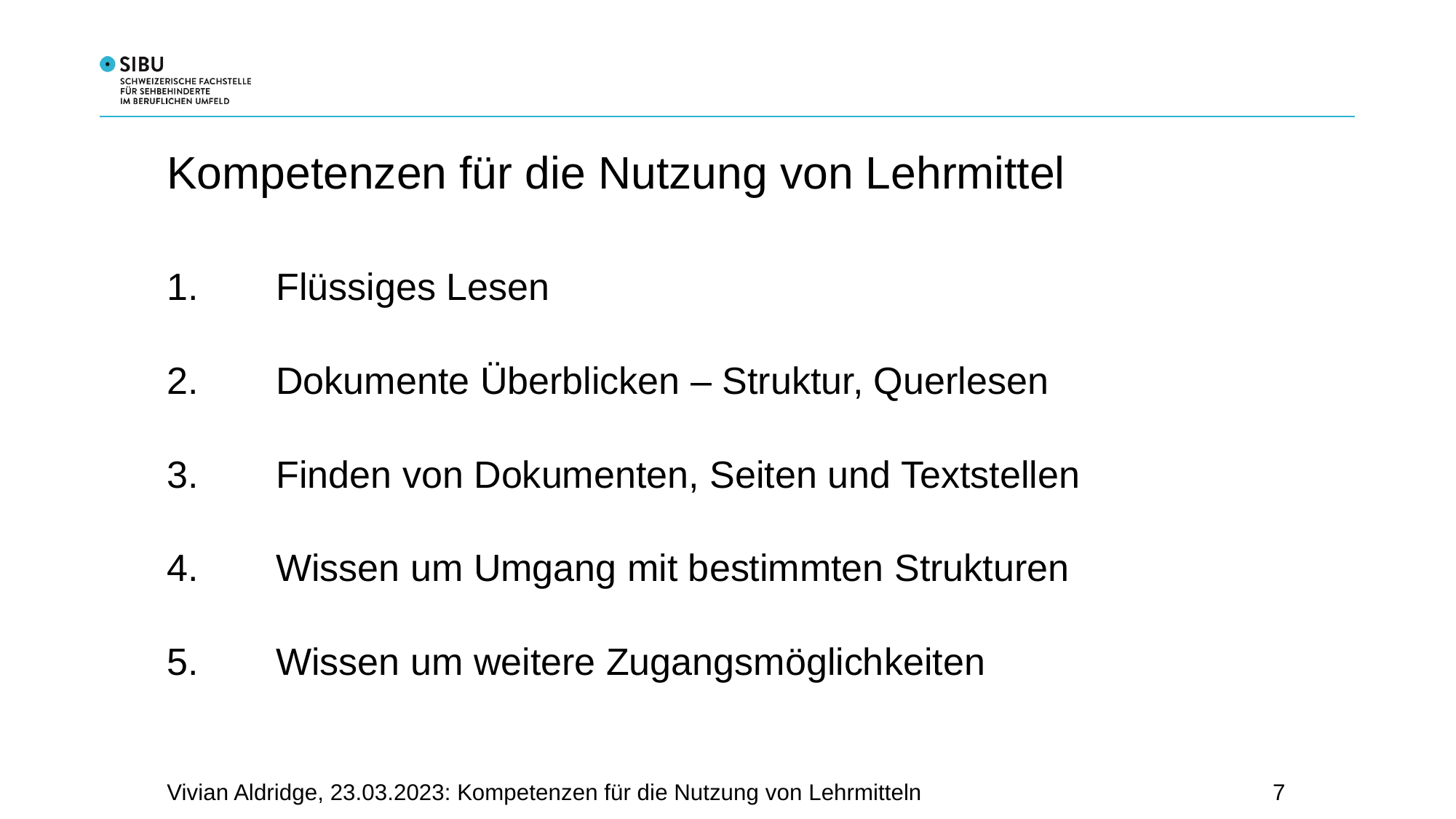

# Kompetenzen für die Nutzung von Lehrmittel
1.	Flüssiges Lesen

2.	Dokumente Überblicken – Struktur, Querlesen

3.	Finden von Dokumenten, Seiten und Textstellen

4.	Wissen um Umgang mit bestimmten Strukturen

5.	Wissen um weitere Zugangsmöglichkeiten
7
Vivian Aldridge, 23.03.2023: Kompetenzen für die Nutzung von Lehrmitteln